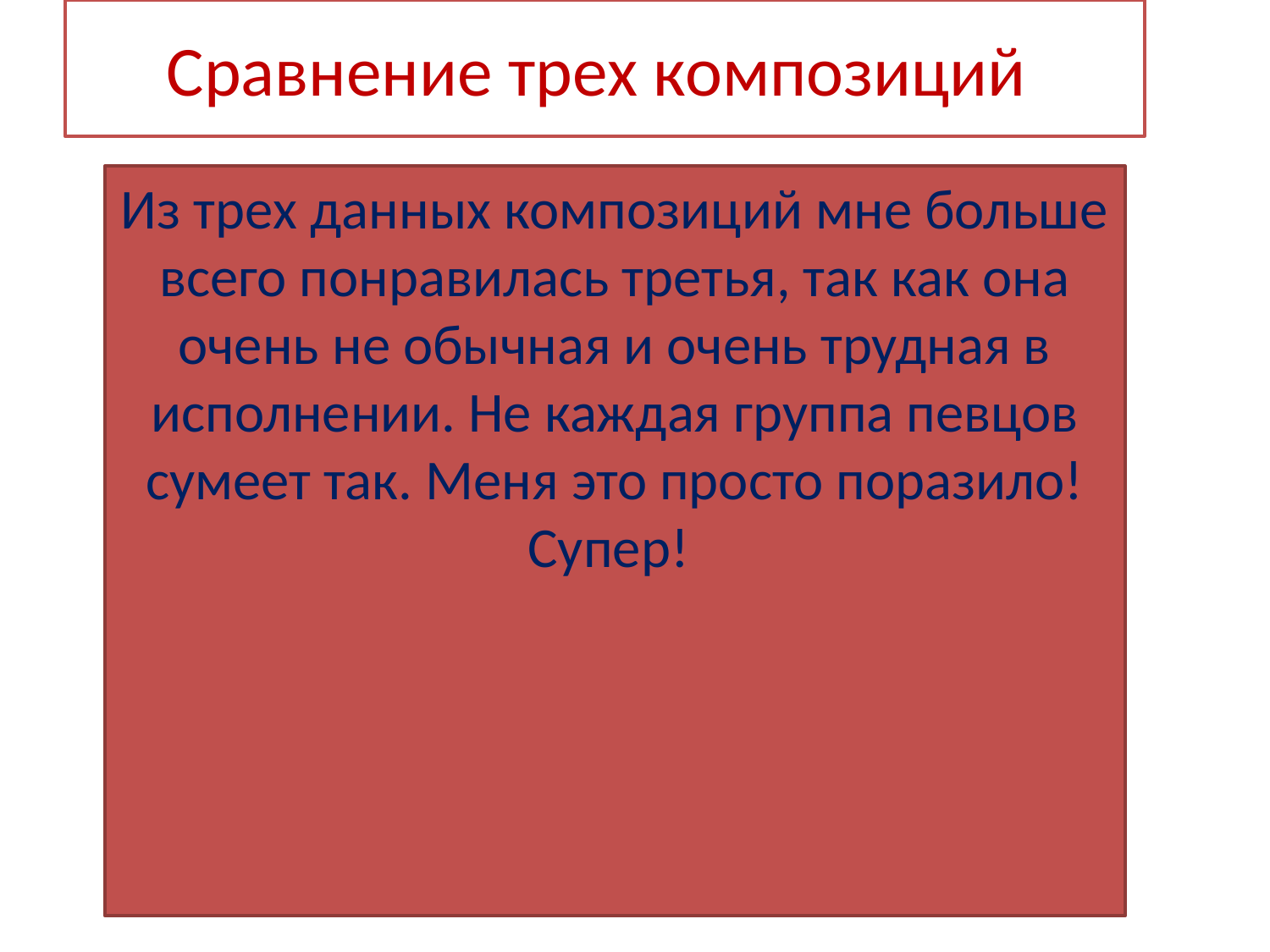

# Сравнение трех композиций
Из трех данных композиций мне больше всего понравилась третья, так как она очень не обычная и очень трудная в исполнении. Не каждая группа певцов сумеет так. Меня это просто поразило! Супер!